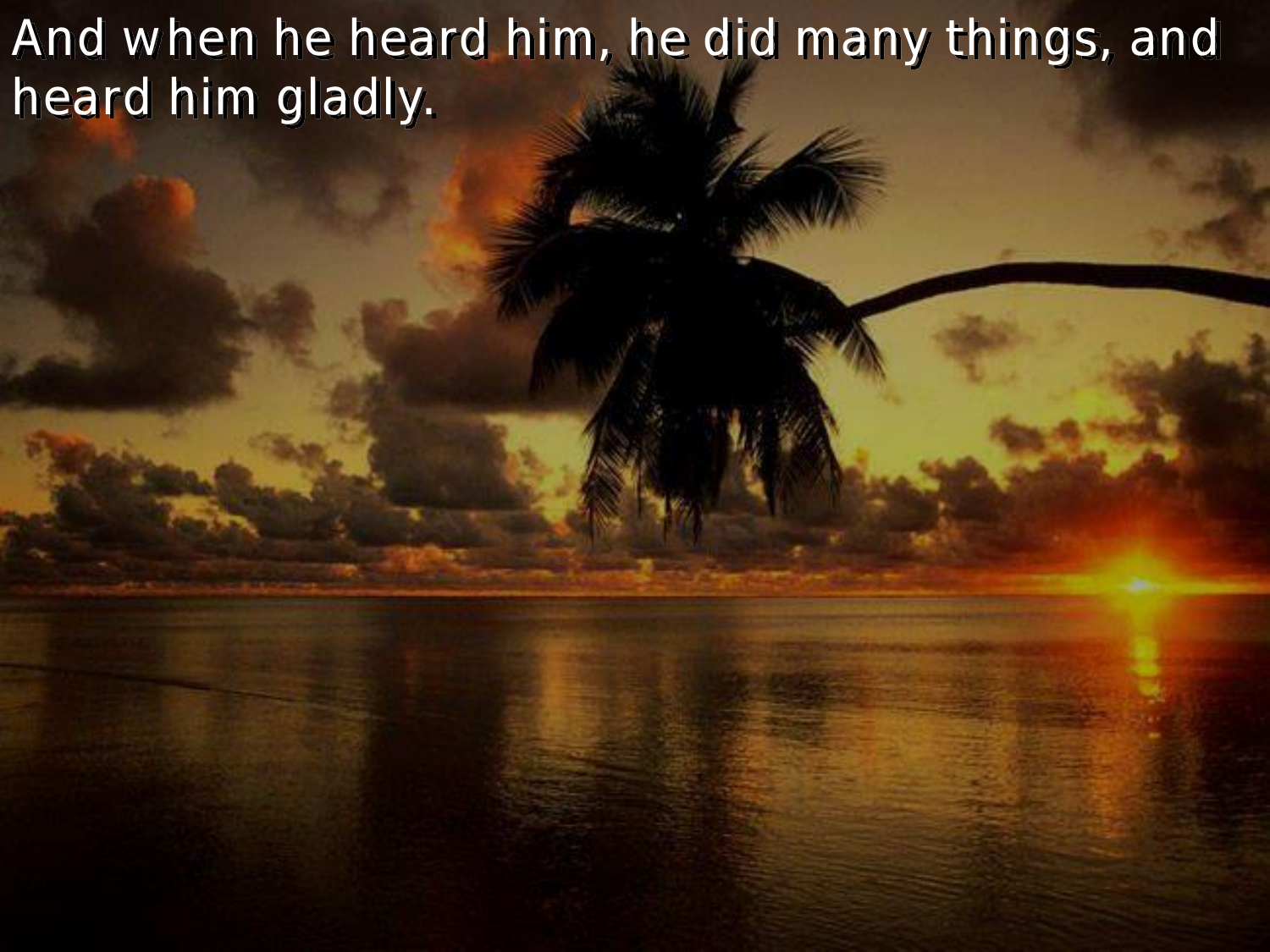

And when he heard him, he did many things, and heard him gladly.